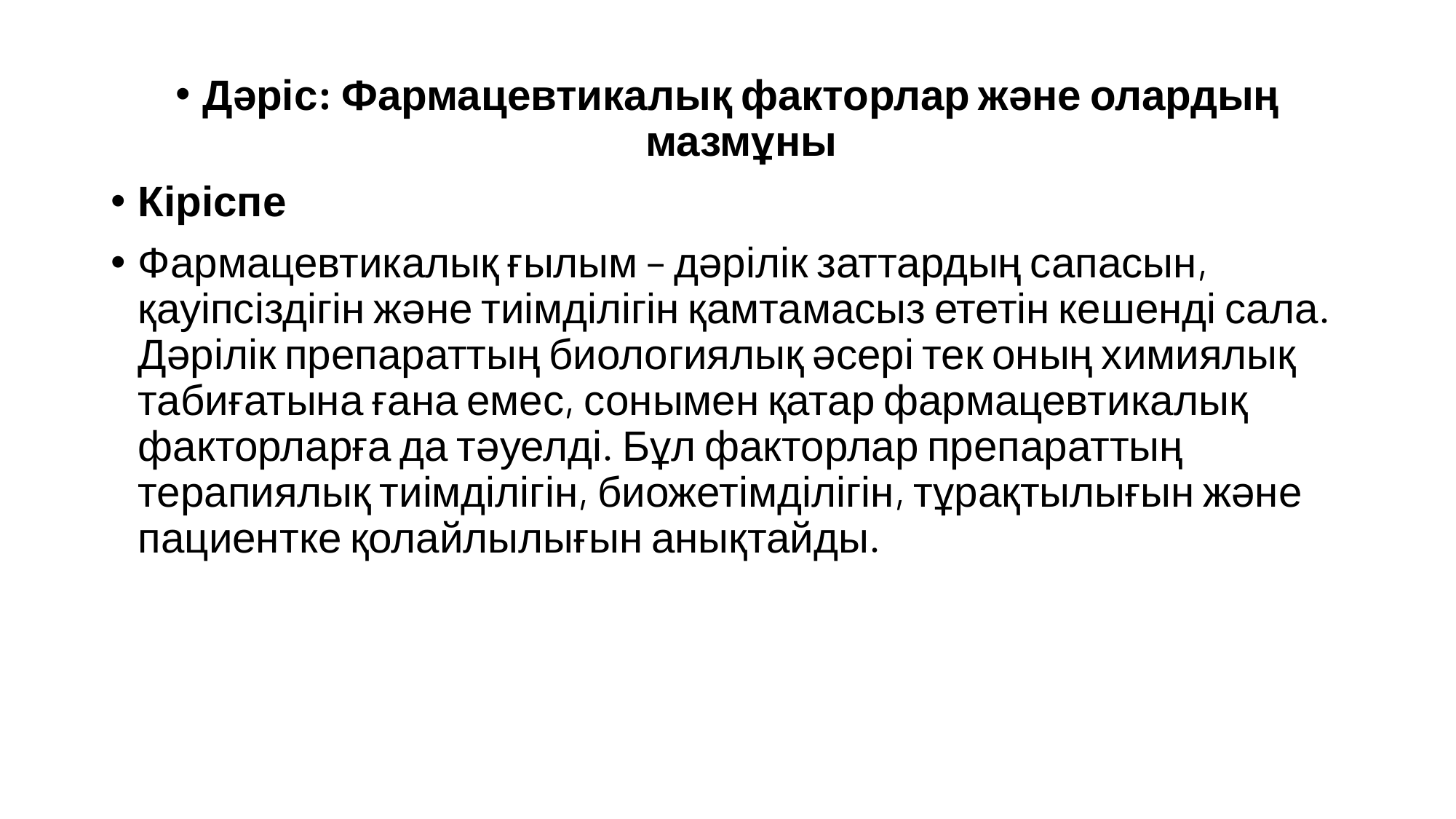

Дәріс: Фармацевтикалық факторлар және олардың мазмұны
Кіріспе
Фармацевтикалық ғылым – дәрілік заттардың сапасын, қауіпсіздігін және тиімділігін қамтамасыз ететін кешенді сала. Дәрілік препараттың биологиялық әсері тек оның химиялық табиғатына ғана емес, сонымен қатар фармацевтикалық факторларға да тәуелді. Бұл факторлар препараттың терапиялық тиімділігін, биожетімділігін, тұрақтылығын және пациентке қолайлылығын анықтайды.